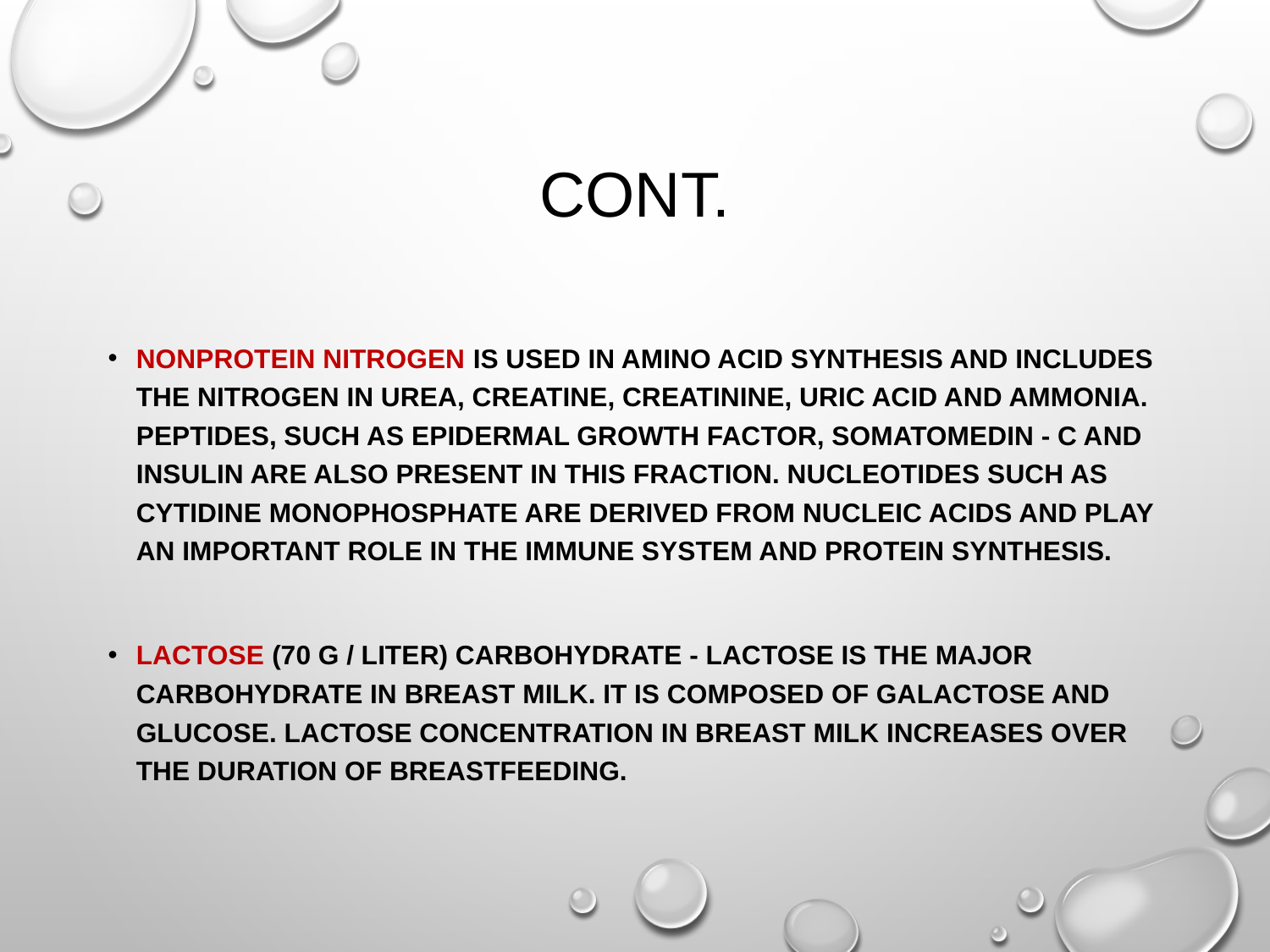

# CONT.
Nonprotein Nitrogen is used in amino acid synthesis and includes the nitrogen in urea, creatine, creatinine, uric acid and ammonia. Peptides, such as epidermal growth factor, somatomedin - C and insulin are also present in this fraction. Nucleotides such as cytidine monophosphate are derived from nucleic acids and play an important role in the immune system and protein synthesis.

Lactose (70 g / liter) carbohydrate - Lactose is the major carbohydrate in breast milk. It is composed of galactose and glucose. Lactose concentration in breast milk increases over the duration of breastfeeding.